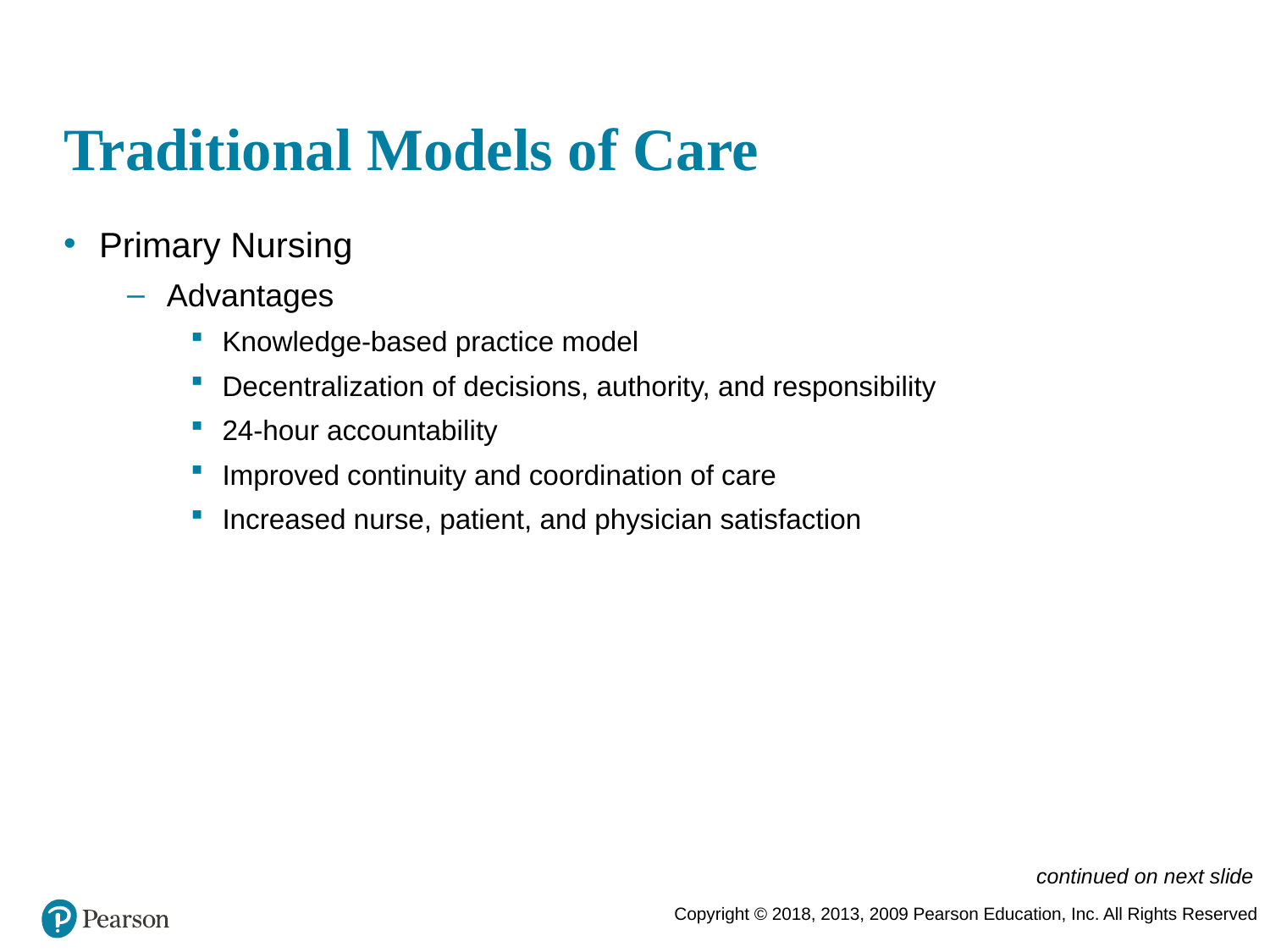

# Traditional Models of Care
Primary Nursing
Advantages
Knowledge-based practice model
Decentralization of decisions, authority, and responsibility
24-hour accountability
Improved continuity and coordination of care
Increased nurse, patient, and physician satisfaction
continued on next slide